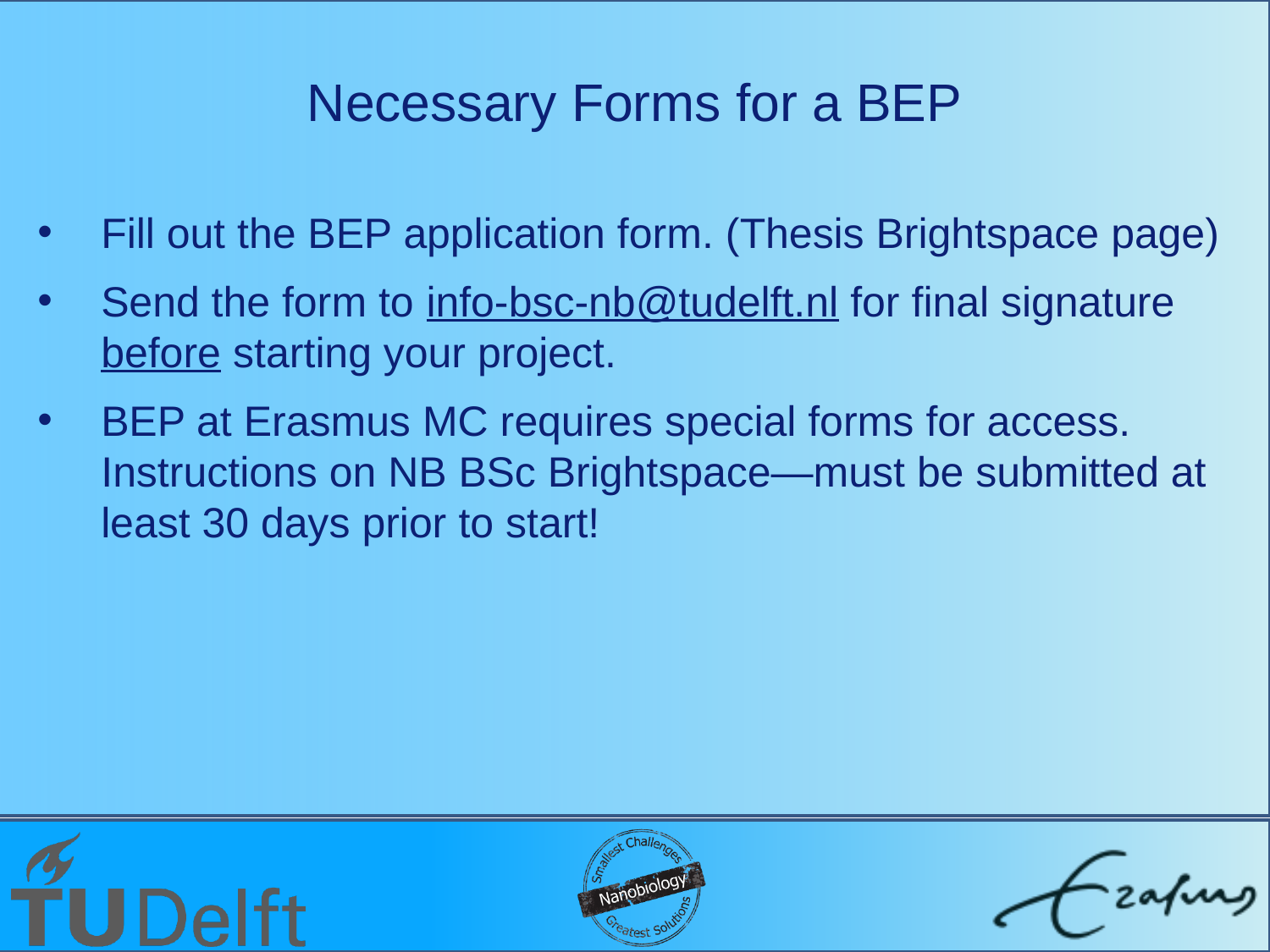

# Necessary Forms for a BEP
Fill out the BEP application form. (Thesis Brightspace page)
Send the form to info-bsc-nb@tudelft.nl for final signature before starting your project.
BEP at Erasmus MC requires special forms for access. Instructions on NB BSc Brightspace—must be submitted at least 30 days prior to start!